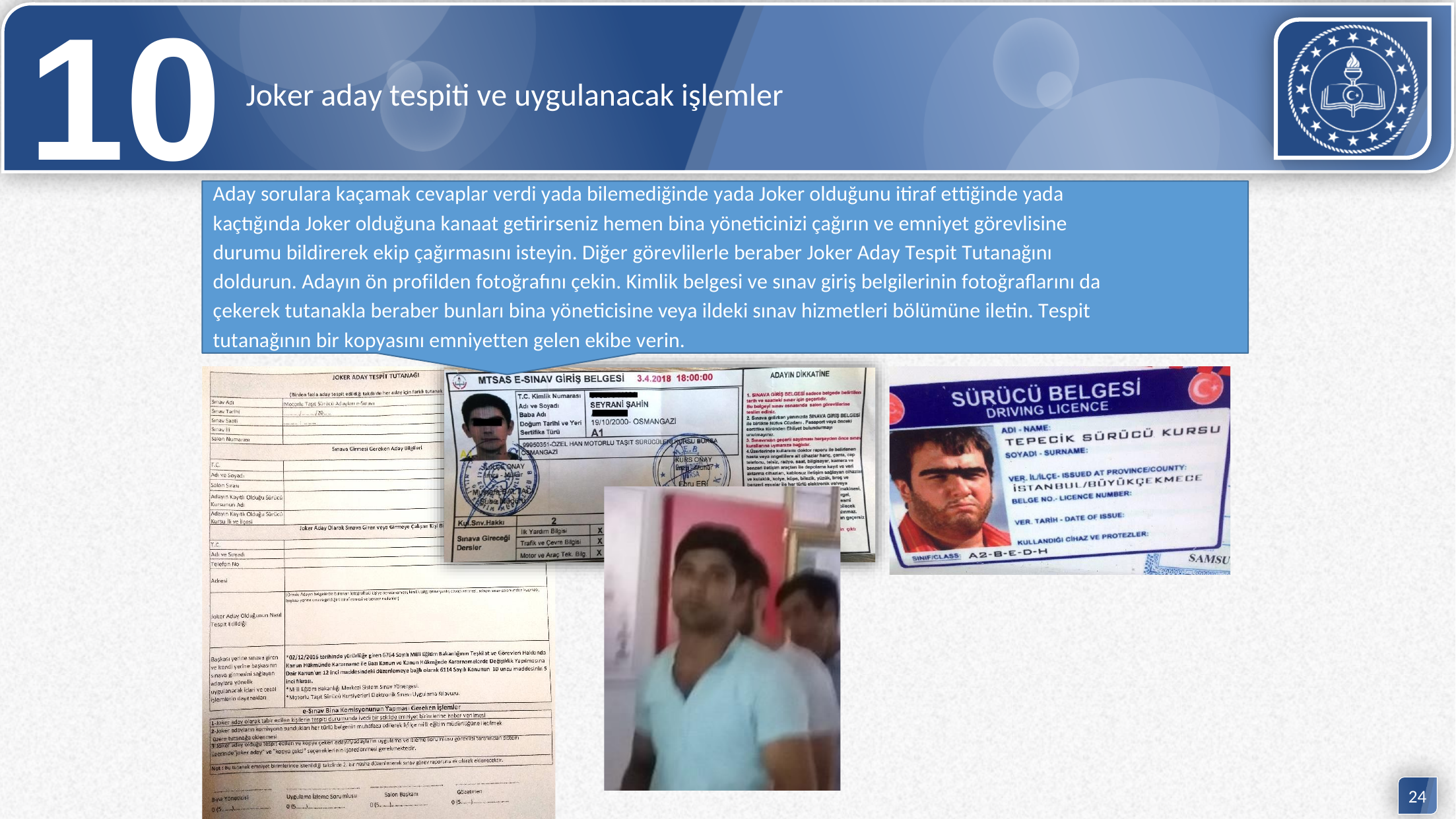

10
Joker aday tespiti ve uygulanacak işlemler

Aday sorulara kaçamak cevaplar verdi yada bilemediğinde yada Joker olduğunu itiraf ettiğinde yada
kaçtığında Joker olduğuna kanaat getirirseniz hemen bina yöneticinizi çağırın ve emniyet görevlisine
durumu bildirerek ekip çağırmasını isteyin. Diğer görevlilerle beraber Joker Aday Tespit Tutanağını
doldurun. Adayın ön profilden fotoğrafını çekin. Kimlik belgesi ve sınav giriş belgilerinin fotoğraflarını da
çekerek tutanakla beraber bunları bina yöneticisine veya ildeki sınav hizmetleri bölümüne iletin. Tespit
tutanağının bir kopyasını emniyetten gelen ekibe verin.

24